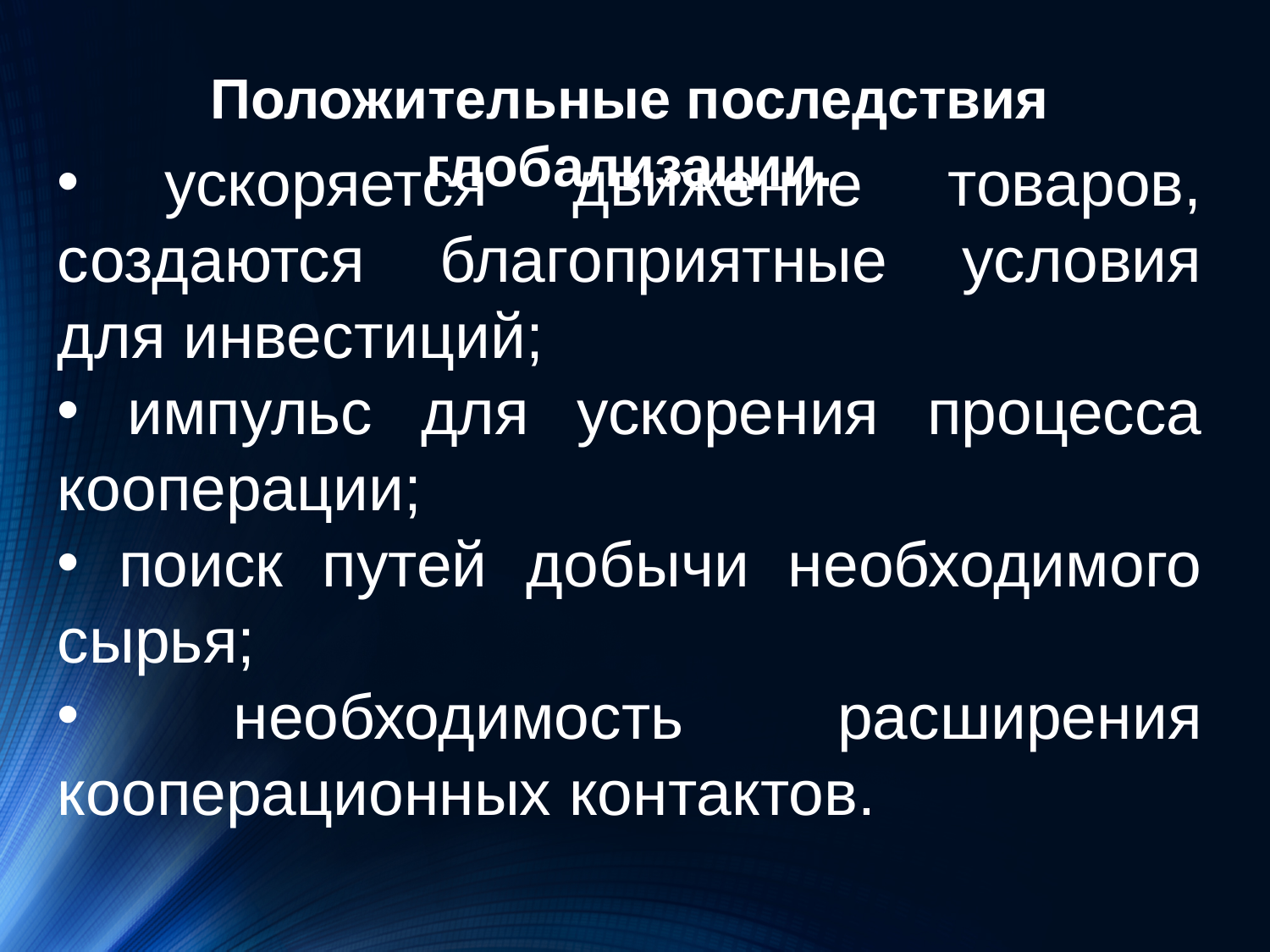

Положительные последствия глобализации.
 ускоряется движение товаров, создаются благоприятные условия для инвестиций;
 импульс для ускорения процесса кооперации;
 поиск путей добычи необходимого сырья;
 необходимость расширения кооперационных контактов.